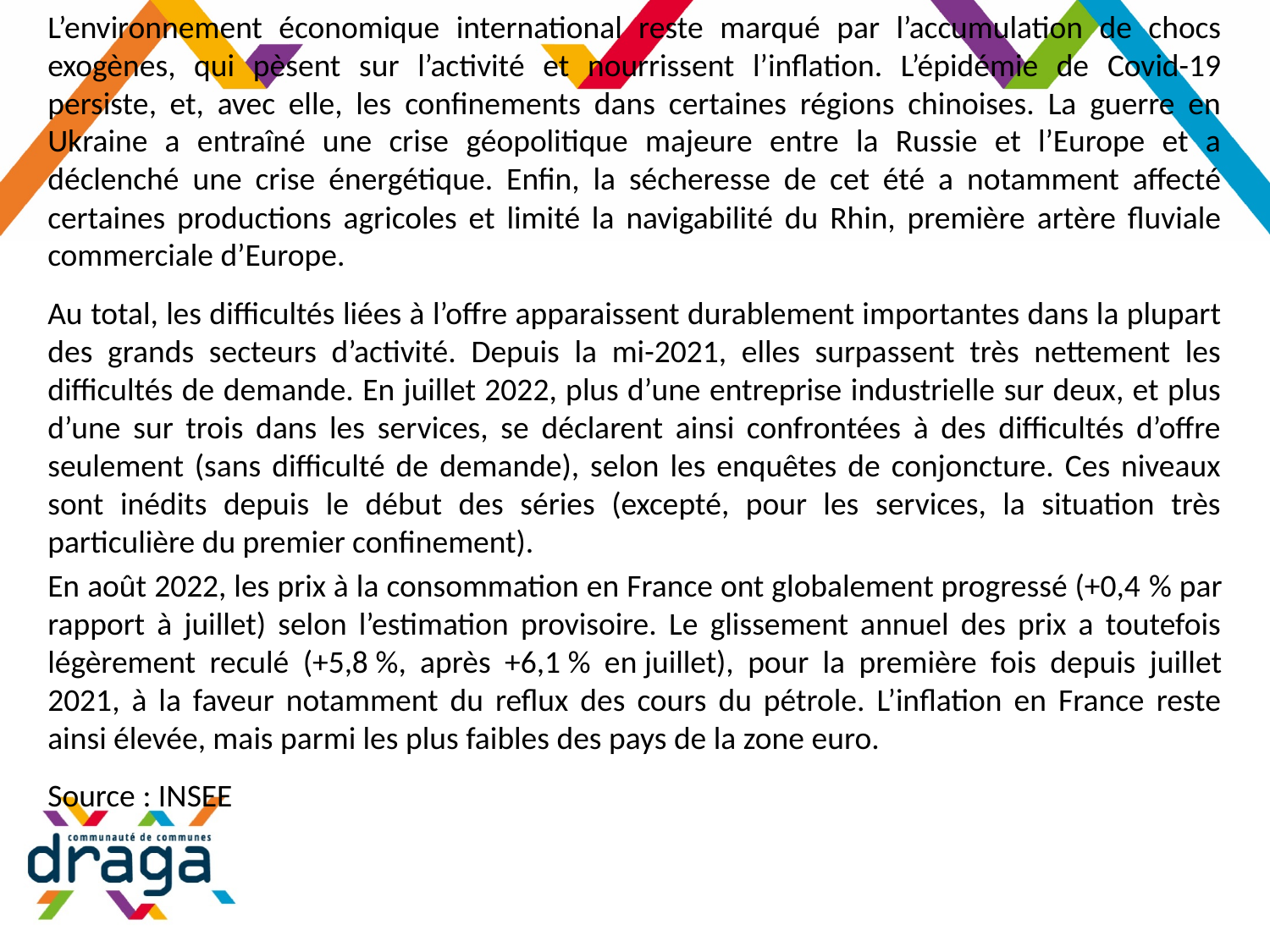

L’environnement économique international reste marqué par l’accumulation de chocs exogènes, qui pèsent sur l’activité et nourrissent l’inflation. L’épidémie de Covid-19 persiste, et, avec elle, les confinements dans certaines régions chinoises. La guerre en Ukraine a entraîné une crise géopolitique majeure entre la Russie et l’Europe et a déclenché une crise énergétique. Enfin, la sécheresse de cet été a notamment affecté certaines productions agricoles et limité la navigabilité du Rhin, première artère fluviale commerciale d’Europe.
Au total, les difficultés liées à l’offre apparaissent durablement importantes dans la plupart des grands secteurs d’activité. Depuis la mi-2021, elles surpassent très nettement les difficultés de demande. En juillet 2022, plus d’une entreprise industrielle sur deux, et plus d’une sur trois dans les services, se déclarent ainsi confrontées à des difficultés d’offre seulement (sans difficulté de demande), selon les enquêtes de conjoncture. Ces niveaux sont inédits depuis le début des séries (excepté, pour les services, la situation très particulière du premier confinement).
En août 2022, les prix à la consommation en France ont globalement progressé (+0,4 % par rapport à juillet) selon l’estimation provisoire. Le glissement annuel des prix a toutefois légèrement reculé (+5,8 %, après +6,1 % en juillet), pour la première fois depuis juillet 2021, à la faveur notamment du reflux des cours du pétrole. L’inflation en France reste ainsi élevée, mais parmi les plus faibles des pays de la zone euro.
Source : INSEE